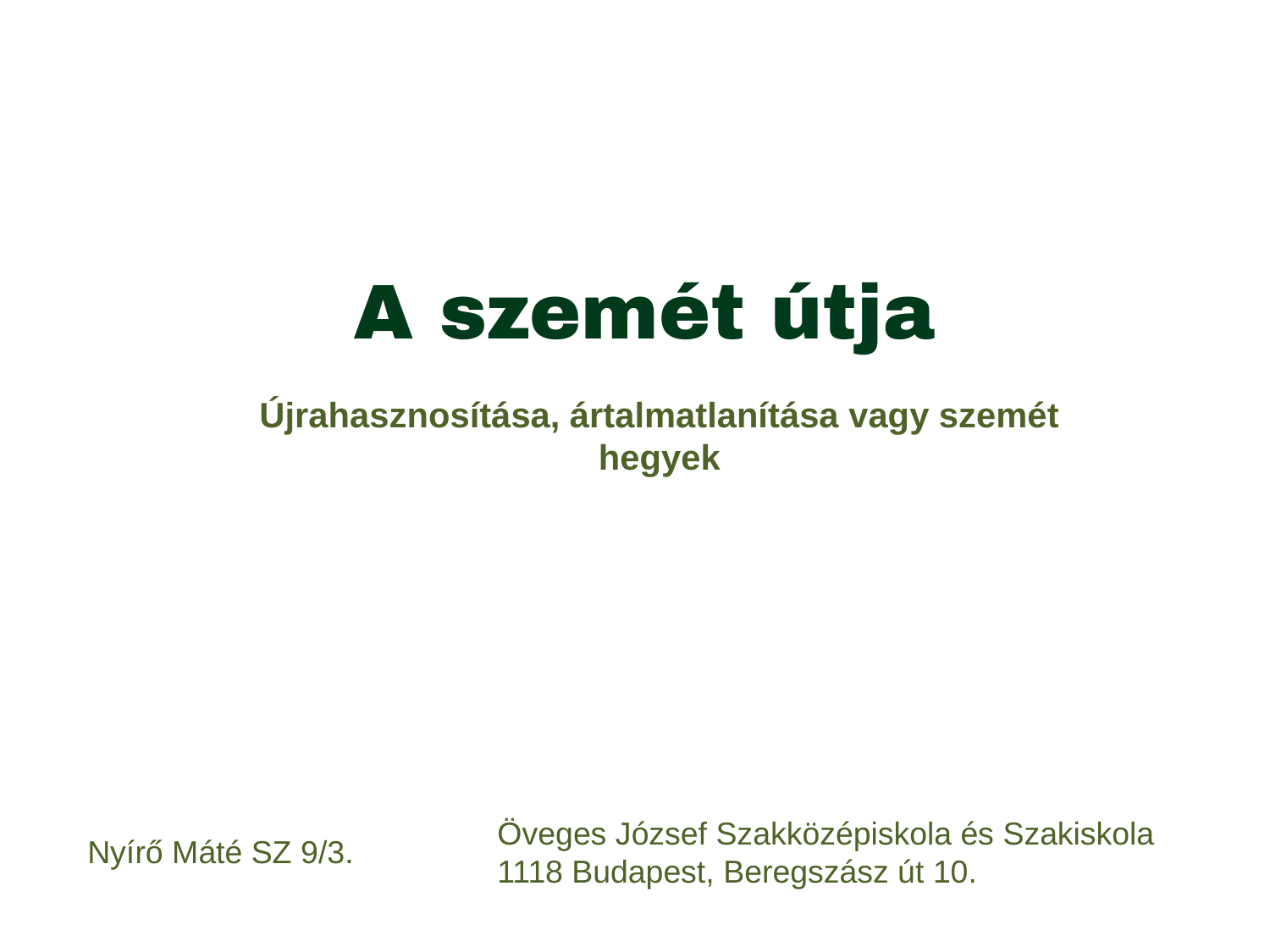

# A szemét útja
Újrahasznosítása, ártalmatlanítása vagy szemét hegyek
Öveges József Szakközépiskola és Szakiskola
1118 Budapest, Beregszász út 10.
Nyírő Máté SZ 9/3.